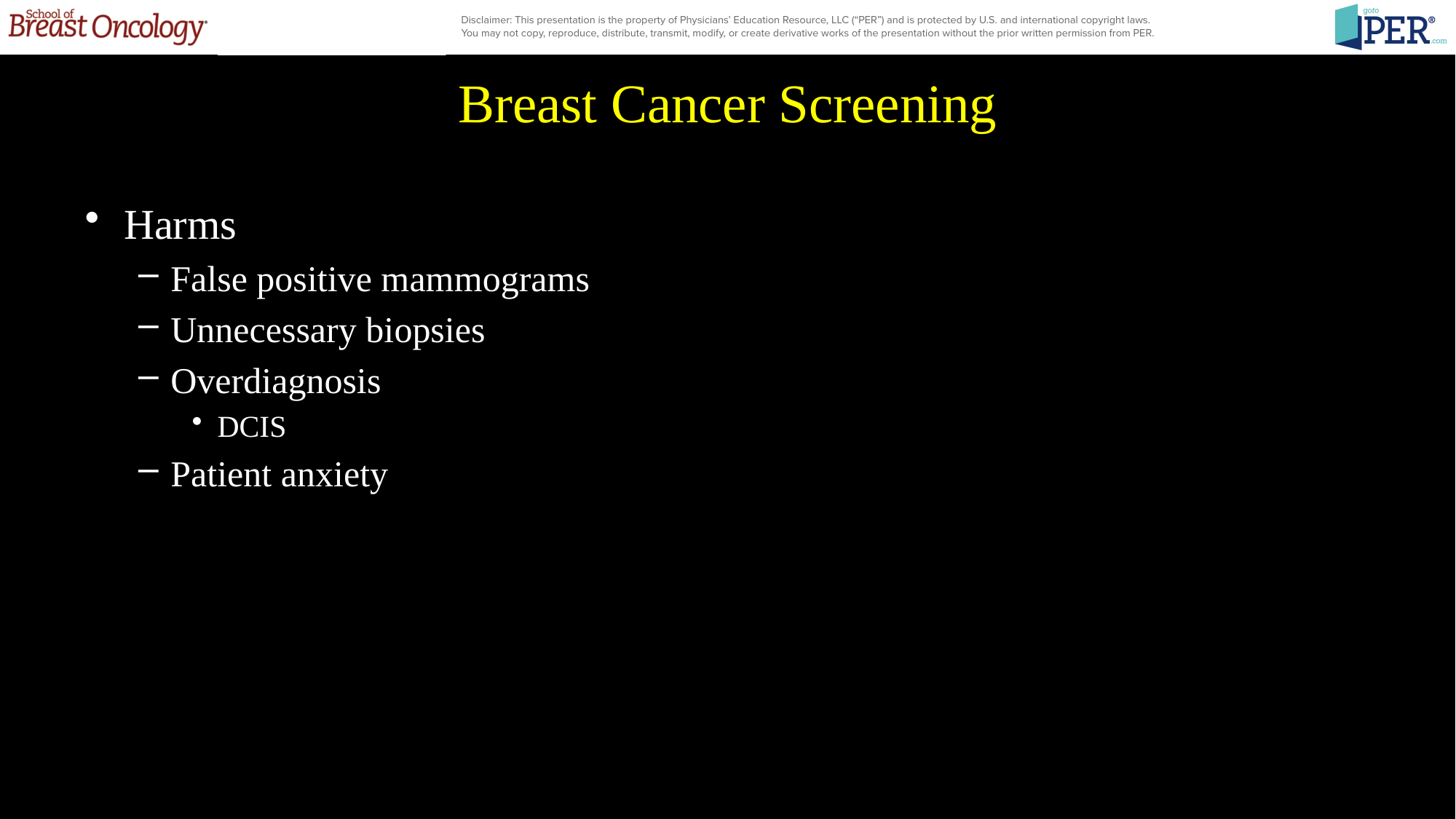

# Breast Cancer Screening
Harms
False positive mammograms
Unnecessary biopsies
Overdiagnosis
DCIS
Patient anxiety